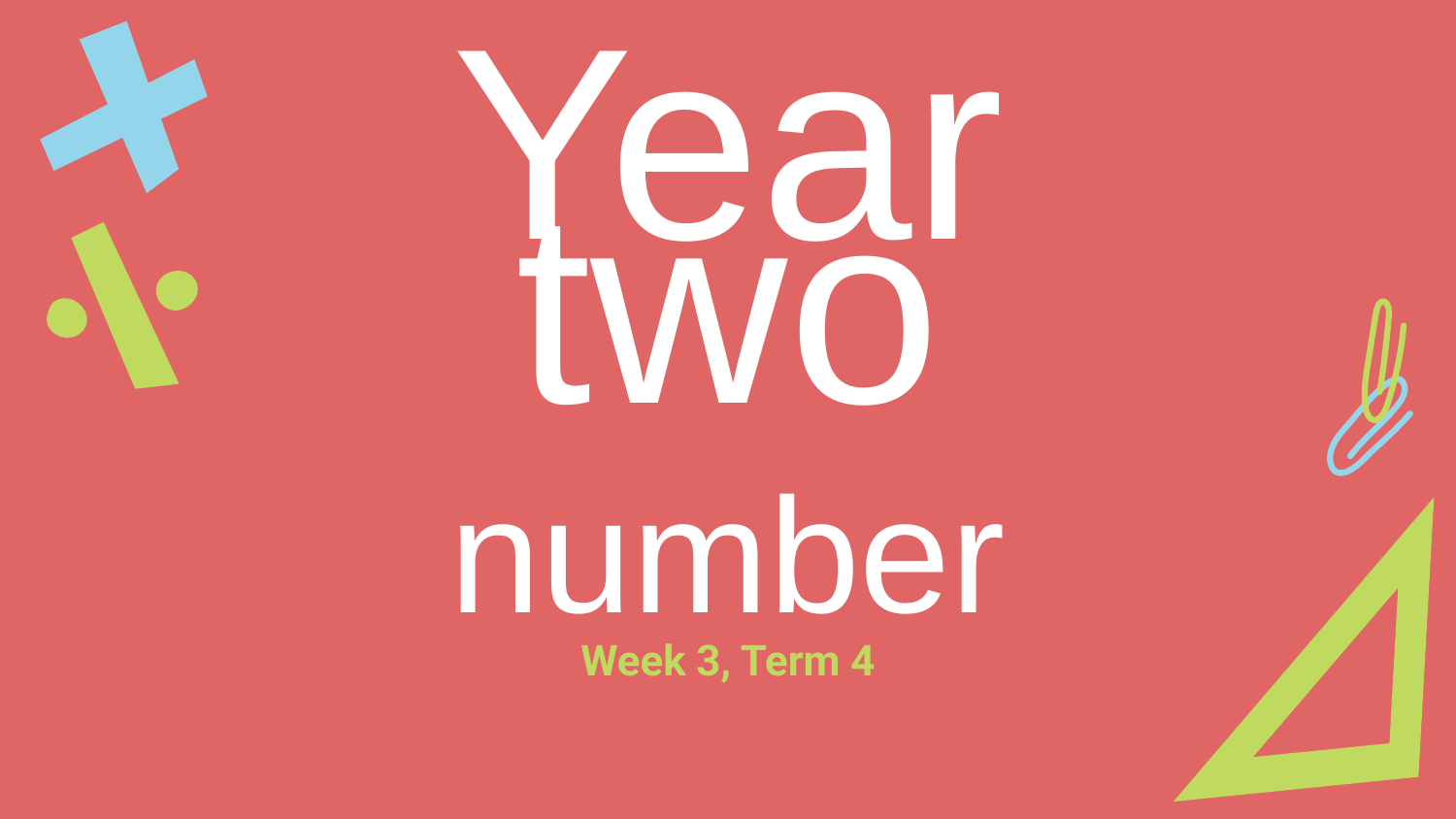

# Year two

number

Week 3, Term 4